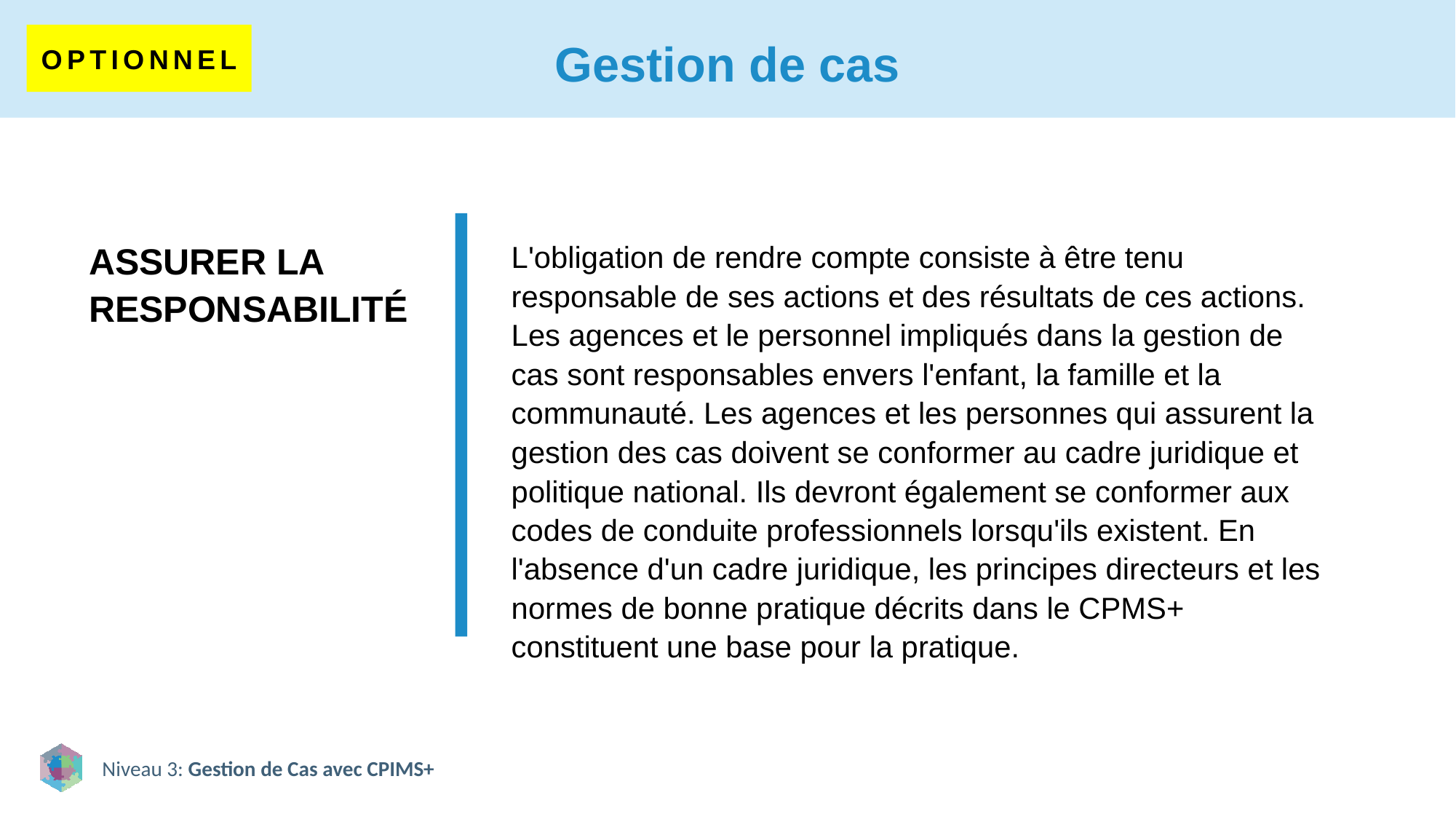

# Gestion de cas
OPTIONNEL

ASSURER LA RESPONSABILITÉ
L'obligation de rendre compte consiste à être tenu responsable de ses actions et des résultats de ces actions. Les agences et le personnel impliqués dans la gestion de cas sont responsables envers l'enfant, la famille et la communauté. Les agences et les personnes qui assurent la gestion des cas doivent se conformer au cadre juridique et politique national. Ils devront également se conformer aux codes de conduite professionnels lorsqu'ils existent. En l'absence d'un cadre juridique, les principes directeurs et les normes de bonne pratique décrits dans le CPMS+ constituent une base pour la pratique.